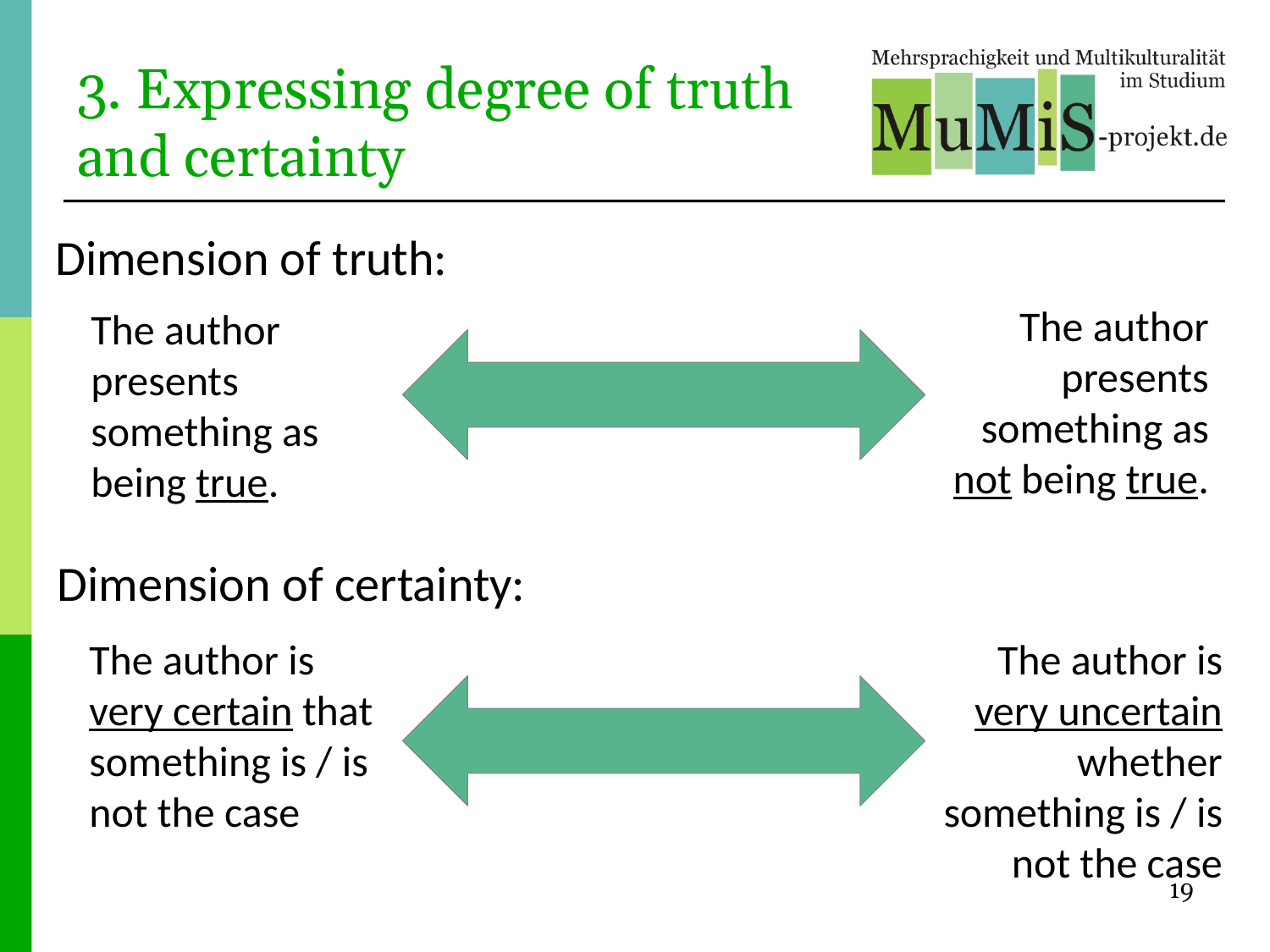

# 3. Expressing degree of truth and certainty
Dimension of truth:
The author presents something as not being true.
The author presents something as being true.

Dimension of certainty:
The author is very certain that something is / is not the case
The author is very uncertain whether something is / is not the case

19